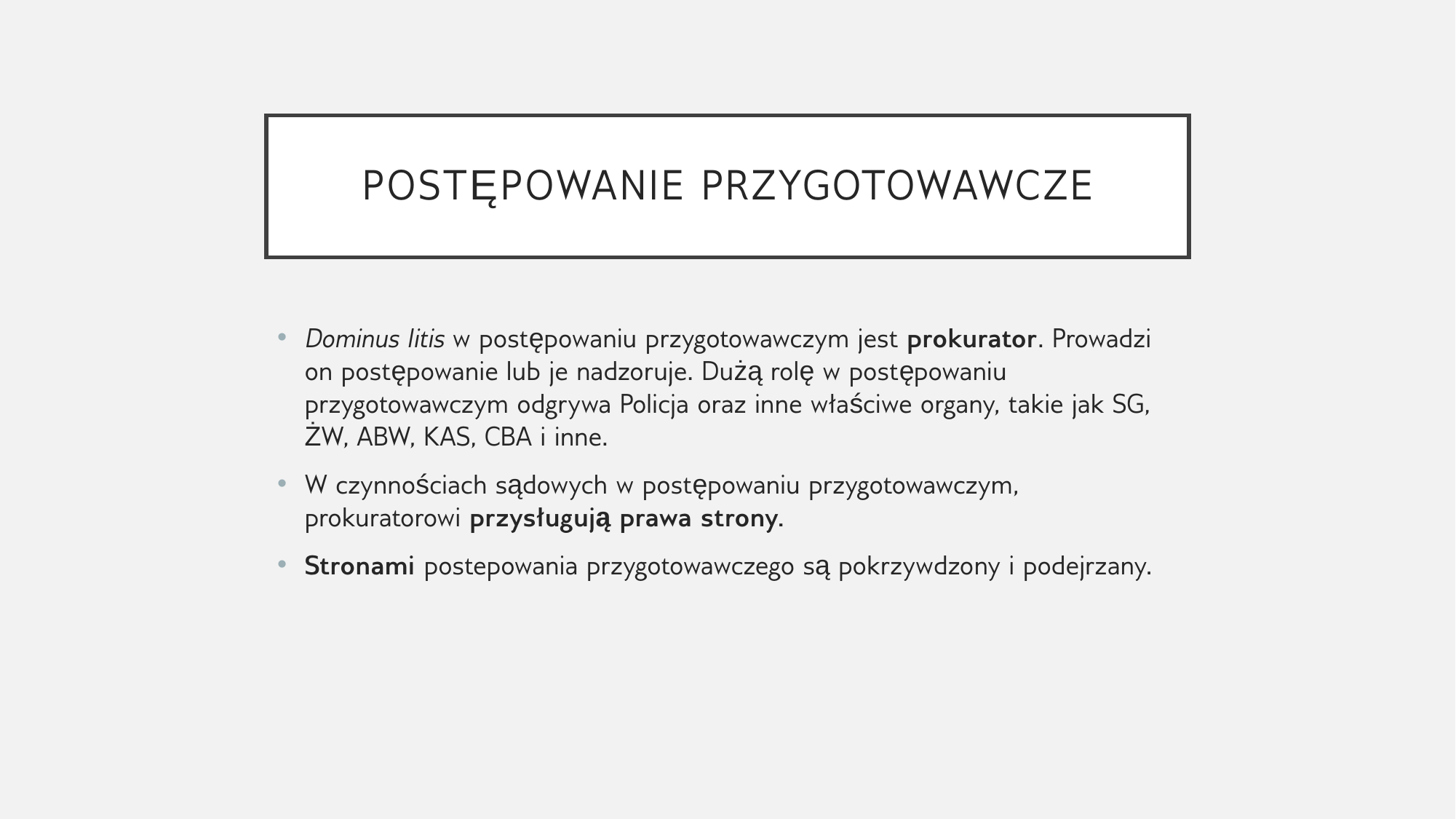

# Postępowanie przygotowawcze
Dominus litis w postępowaniu przygotowawczym jest prokurator. Prowadzi on postępowanie lub je nadzoruje. Dużą rolę w postępowaniu przygotowawczym odgrywa Policja oraz inne właściwe organy, takie jak SG, ŻW, ABW, KAS, CBA i inne.
W czynnościach sądowych w postępowaniu przygotowawczym, prokuratorowi przysługują prawa strony.
Stronami postepowania przygotowawczego są pokrzywdzony i podejrzany.